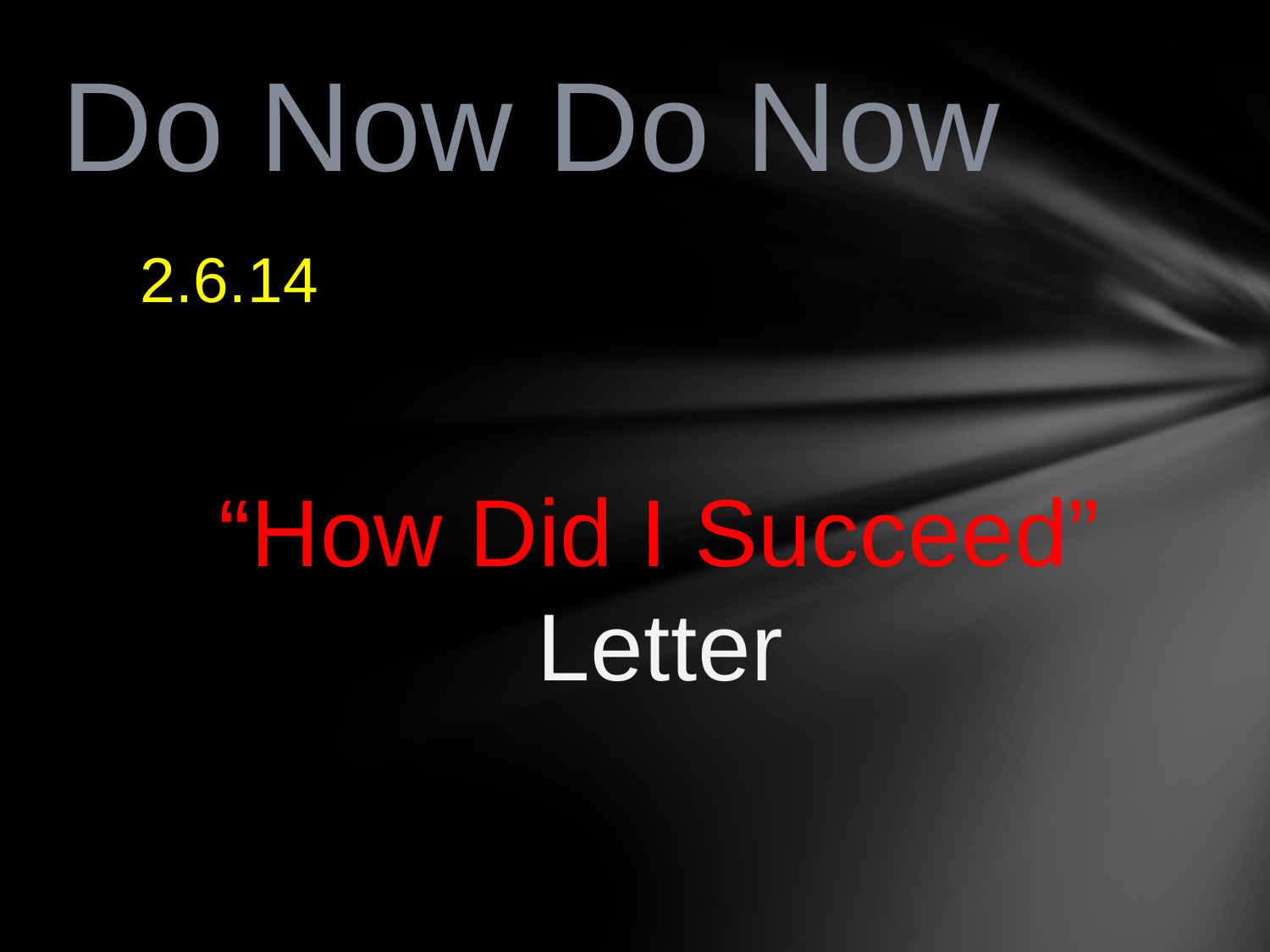

# Do Now Do Now
2.6.14

“How Did I Succeed” Letter